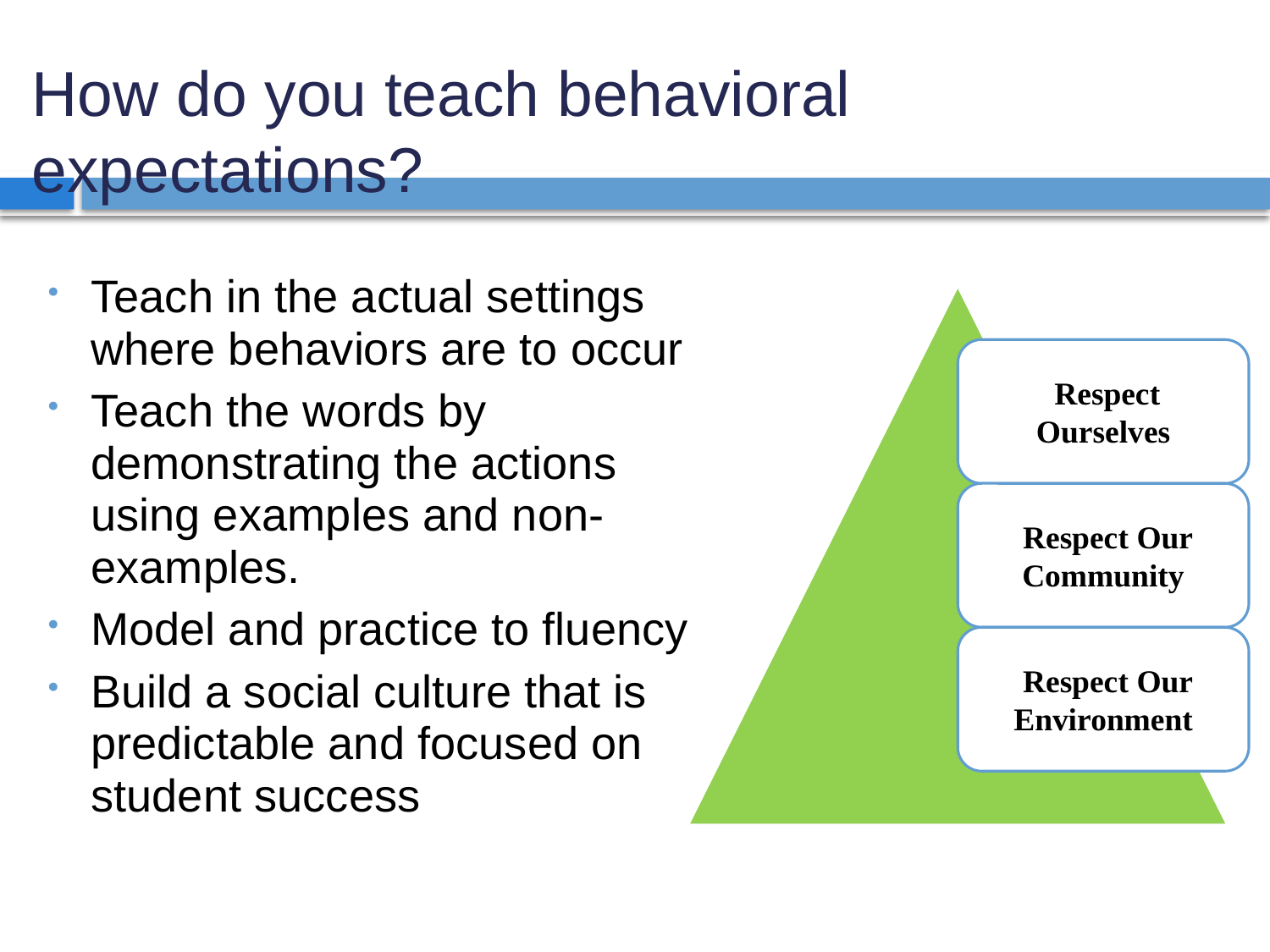

# How do you teach behavioral expectations?
Teach in the actual settings where behaviors are to occur
Teach the words by demonstrating the actions using examples and non-examples.
Model and practice to fluency
Build a social culture that is predictable and focused on student success

 Respect Ourselves
 Respect Our Community
 Respect Our Environment